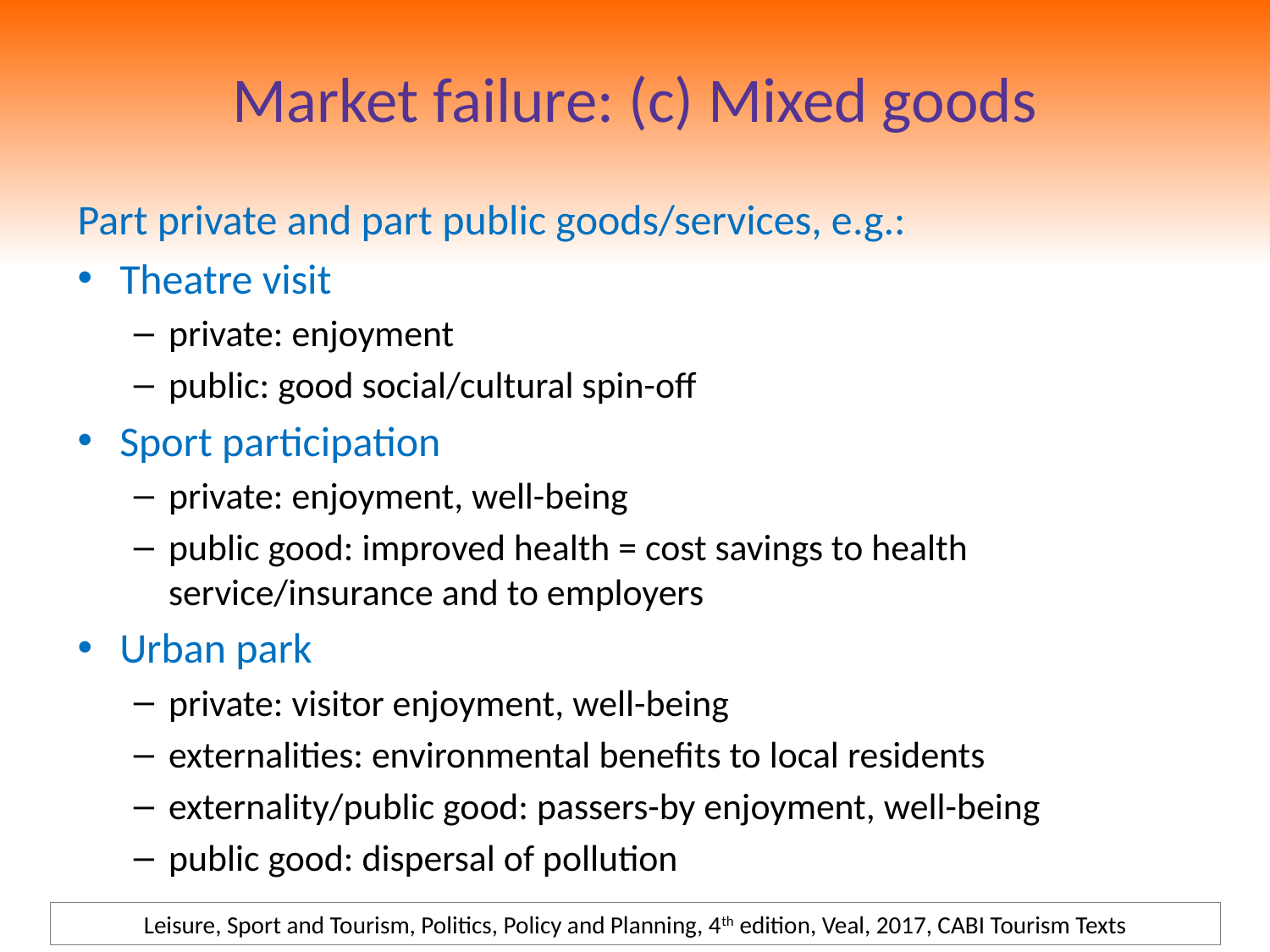

# Market failure: (c) Mixed goods
Part private and part public goods/services, e.g.:
Theatre visit
private: enjoyment
public: good social/cultural spin-off
Sport participation
private: enjoyment, well-being
public good: improved health = cost savings to health service/insurance and to employers
Urban park
private: visitor enjoyment, well-being
externalities: environmental benefits to local residents
externality/public good: passers-by enjoyment, well-being
public good: dispersal of pollution
Leisure, Sport and Tourism, Politics, Policy and Planning, 4th edition, Veal, 2017, CABI Tourism Texts